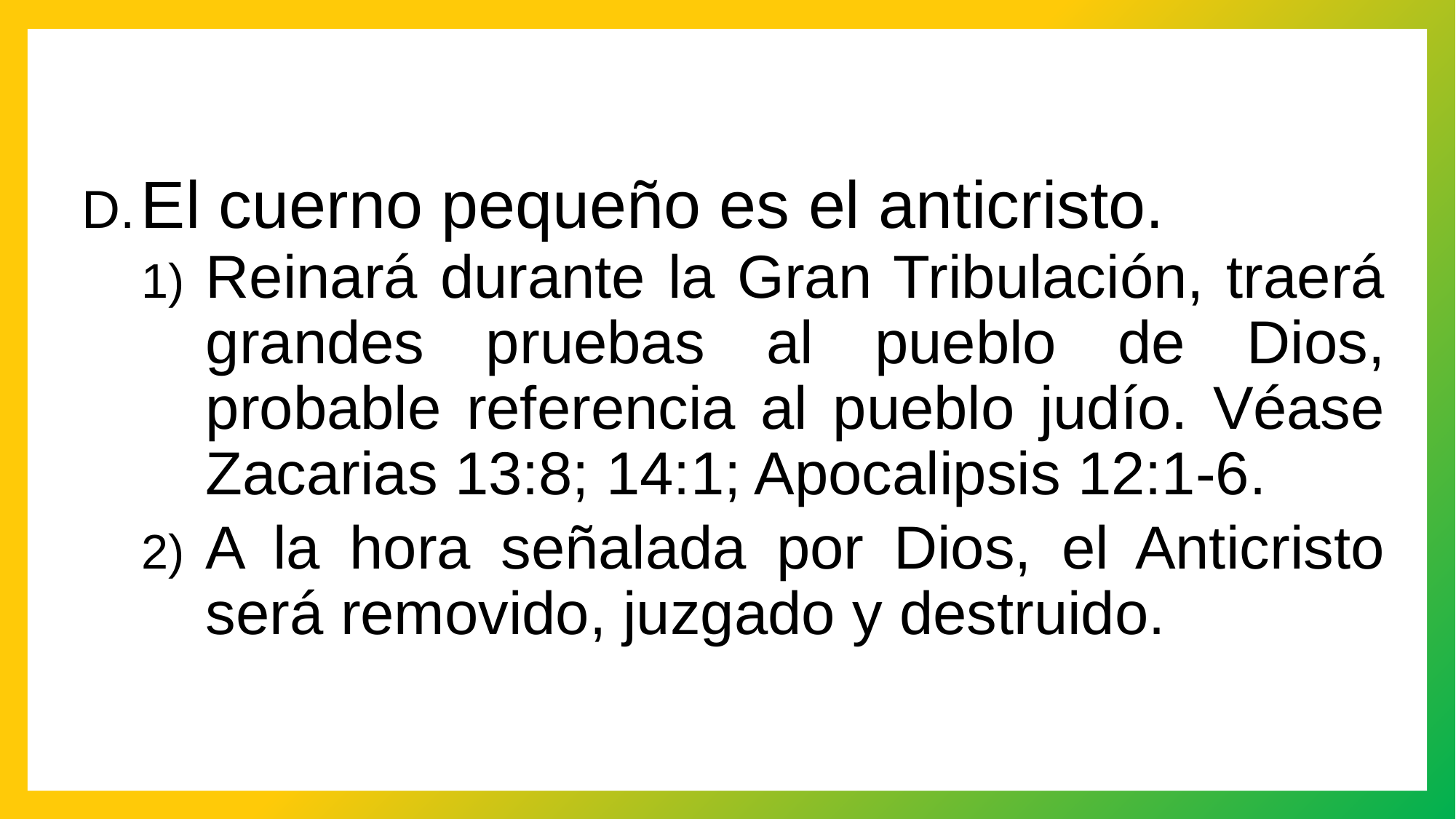

El cuerno pequeño es el anticristo.
Reinará durante la Gran Tribulación, traerá grandes pruebas al pueblo de Dios, probable referencia al pueblo judío. Véase Zacarias 13:8; 14:1; Apocalipsis 12:1-6.
A la hora señalada por Dios, el Anticristo será removido, juzgado y destruido.